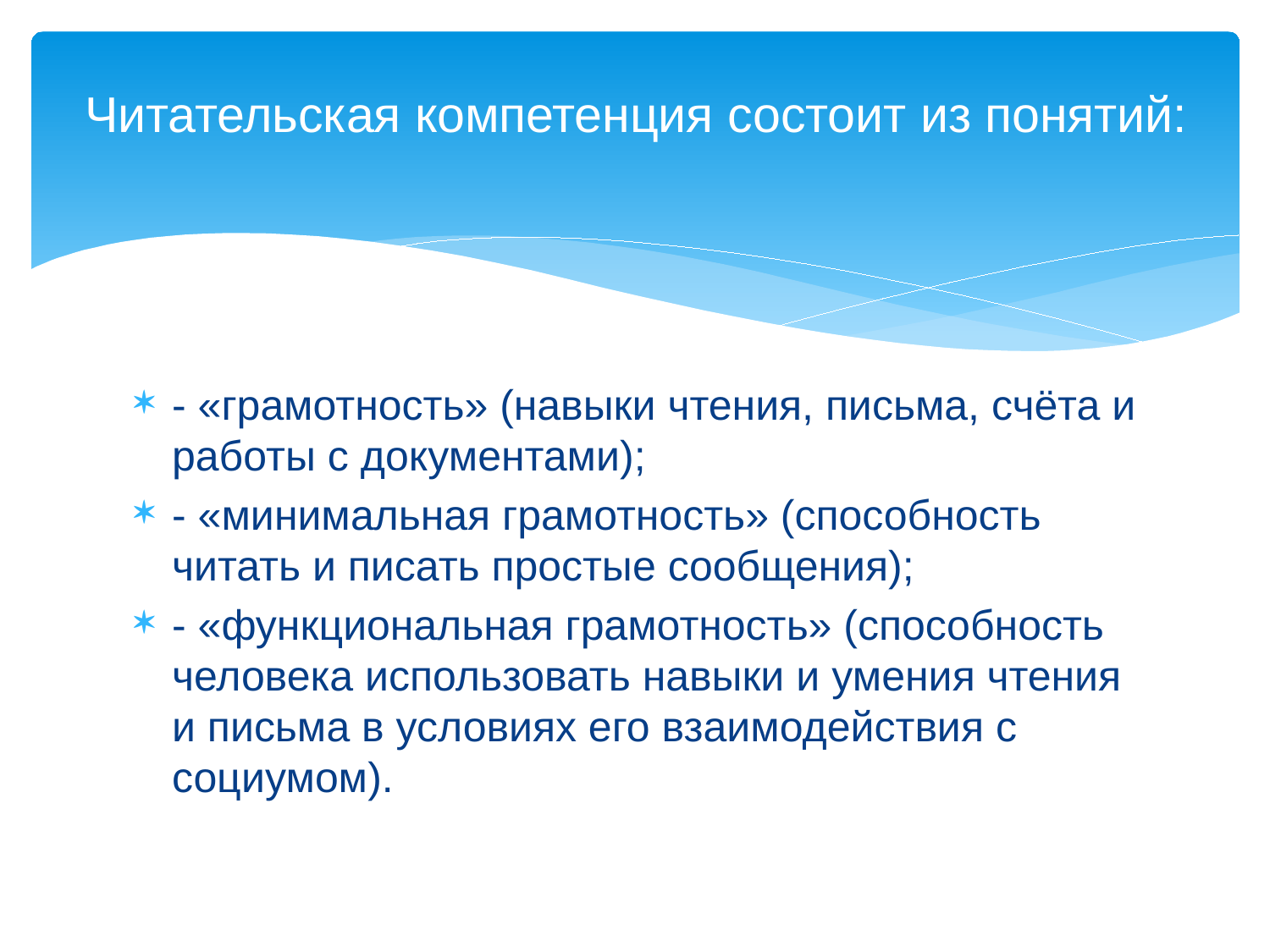

# Читательская компетенция состоит из понятий:
- «грамотность» (навыки чтения, письма, счёта и работы с документами);
- «минимальная грамотность» (способность читать и писать простые сообщения);
- «функциональная грамотность» (способность человека использовать навыки и умения чтения и письма в условиях его взаимодействия с социумом).